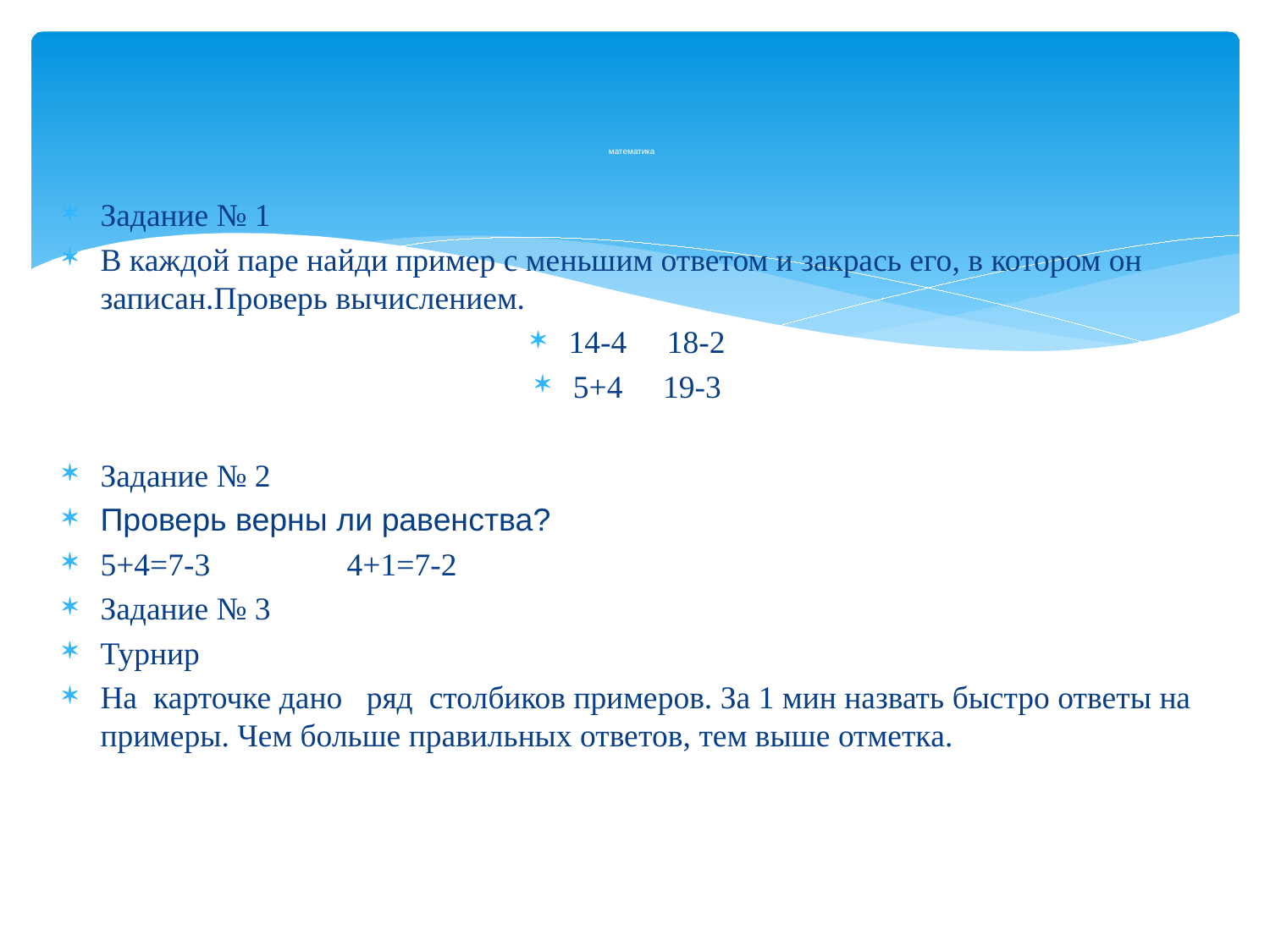

# математика
Задание № 1
В каждой паре найди пример с меньшим ответом и закрась его, в котором он записан.Проверь вычислением.
14-4     18-2
5+4     19-3

Задание № 2
Проверь верны ли равенства?
5+4=7-3                 4+1=7-2
Задание № 3
Турнир
На  карточке дано   ряд  столбиков примеров. За 1 мин назвать быстро ответы на примеры. Чем больше правильных ответов, тем выше отметка.